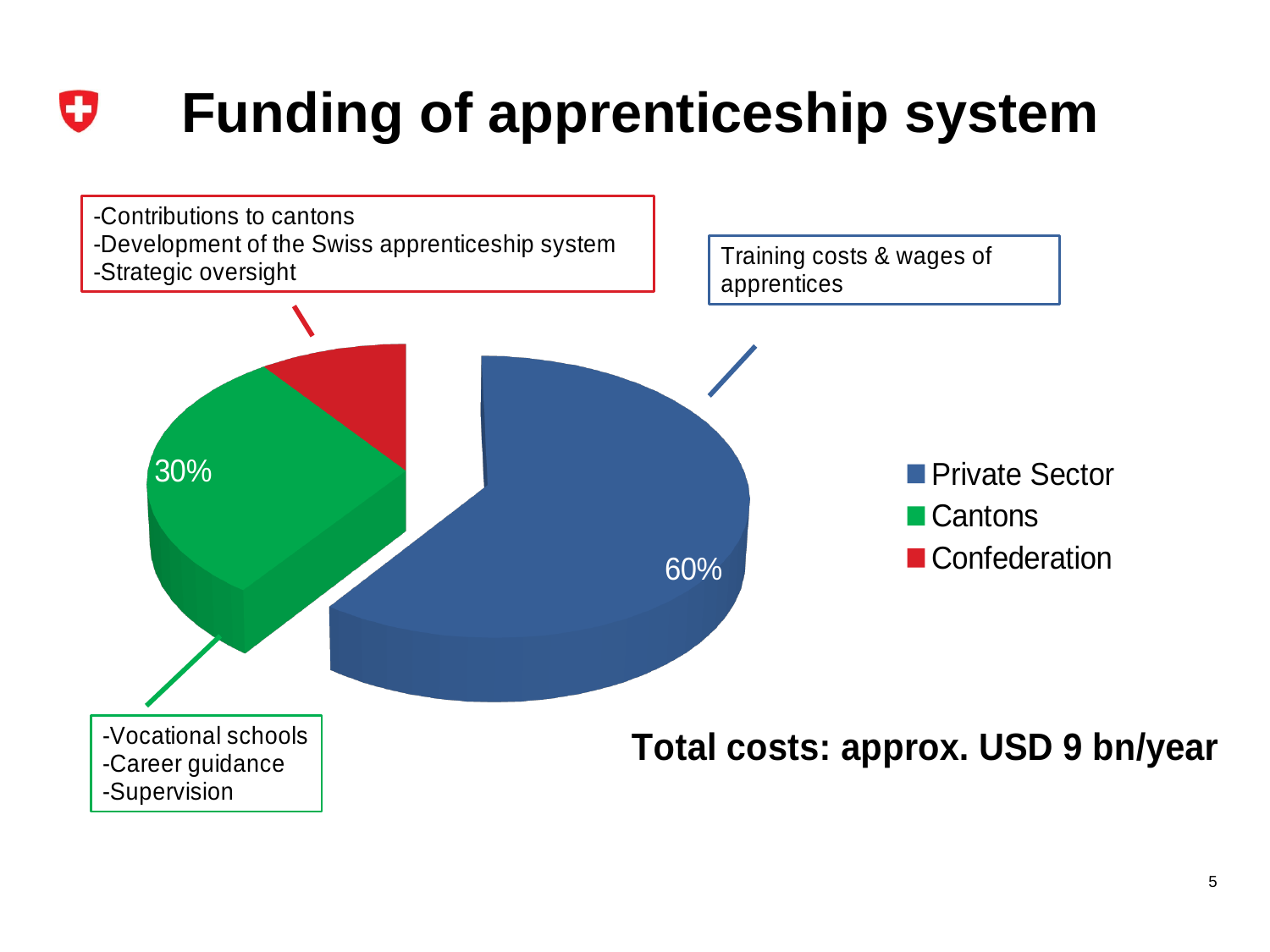

# Funding of apprenticeship system

[unsupported chart]

5